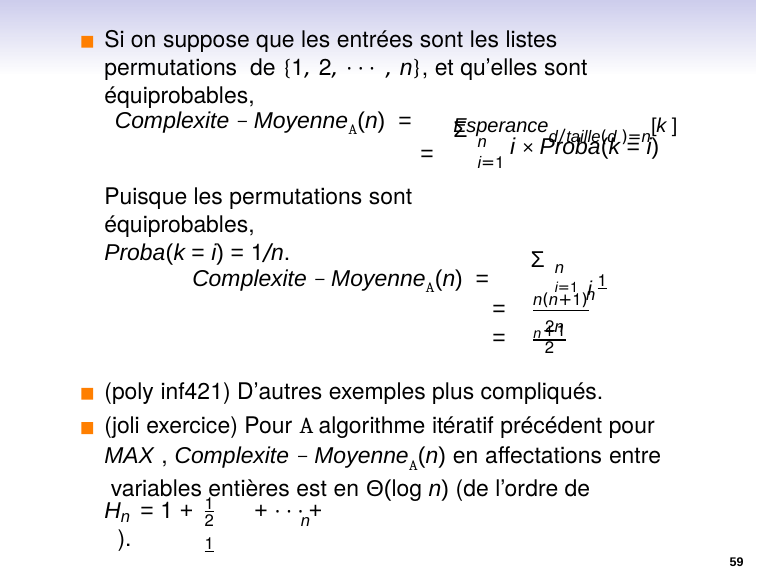

# Si on suppose que les entrées sont les listes permutations  de {1, 2, · · ·  , n}, et qu’elles sont équiprobables,

Complexite − MoyenneA(n)  =
=
Esperanced/taille(d )=n[k ]
Σ
n  i=1
i × Proba(k = i)
Puisque les permutations sont équiprobables,
Proba(k = i) = 1/n.
Σ
i 1
n
Complexite − MoyenneA(n)  =
i=1  n
n(n+1)
=
=
n 2n

+1
2

(poly inf421) D’autres exemples plus compliqués.
(joli exercice) Pour A algorithme itératif précédent pour  MAX , Complexite − MoyenneA(n) en affectations entre  variables entières est en Θ(log n) (de l’ordre de

1	1
H   = 1 +	+ · · · +   ).
n
2
n
59